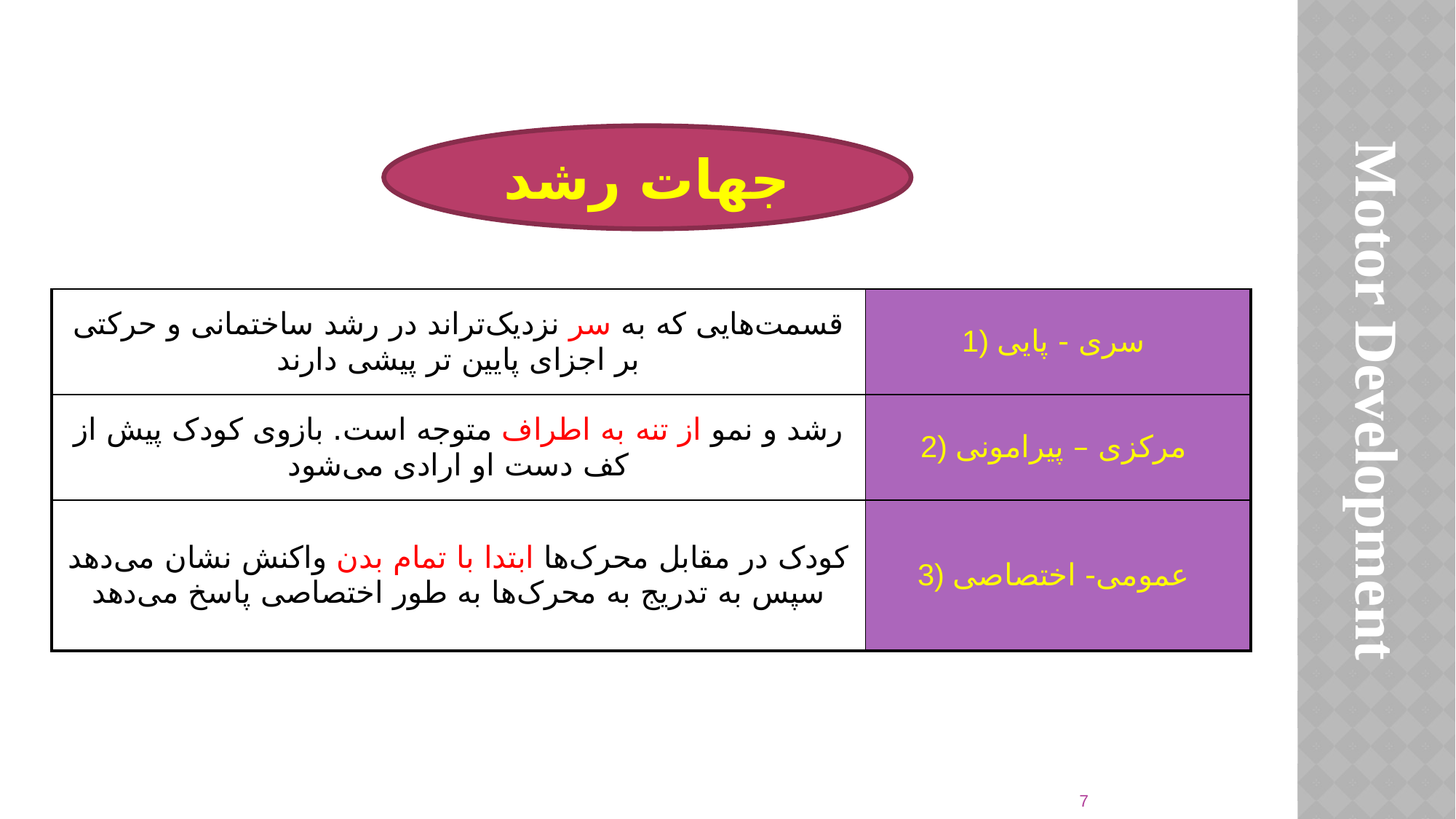

جهات رشد
| قسمت‌هایی که به سر نزدیک‌تراند در رشد ساختمانی و حرکتی بر اجزای پایین تر پیشی دارند | 1) سری - پایی |
| --- | --- |
| رشد و نمو از تنه به اطراف متوجه است. بازوی کودک پیش از کف دست او ارادی می‌شود | 2) مرکزی – پیرامونی |
| کودک در مقابل محرک‌ها ابتدا با تمام بدن واکنش نشان می‌دهد سپس به تدریج به محرک‌ها به طور اختصاصی پاسخ می‌دهد | 3) عمومی- اختصاصی |
Motor Development
7